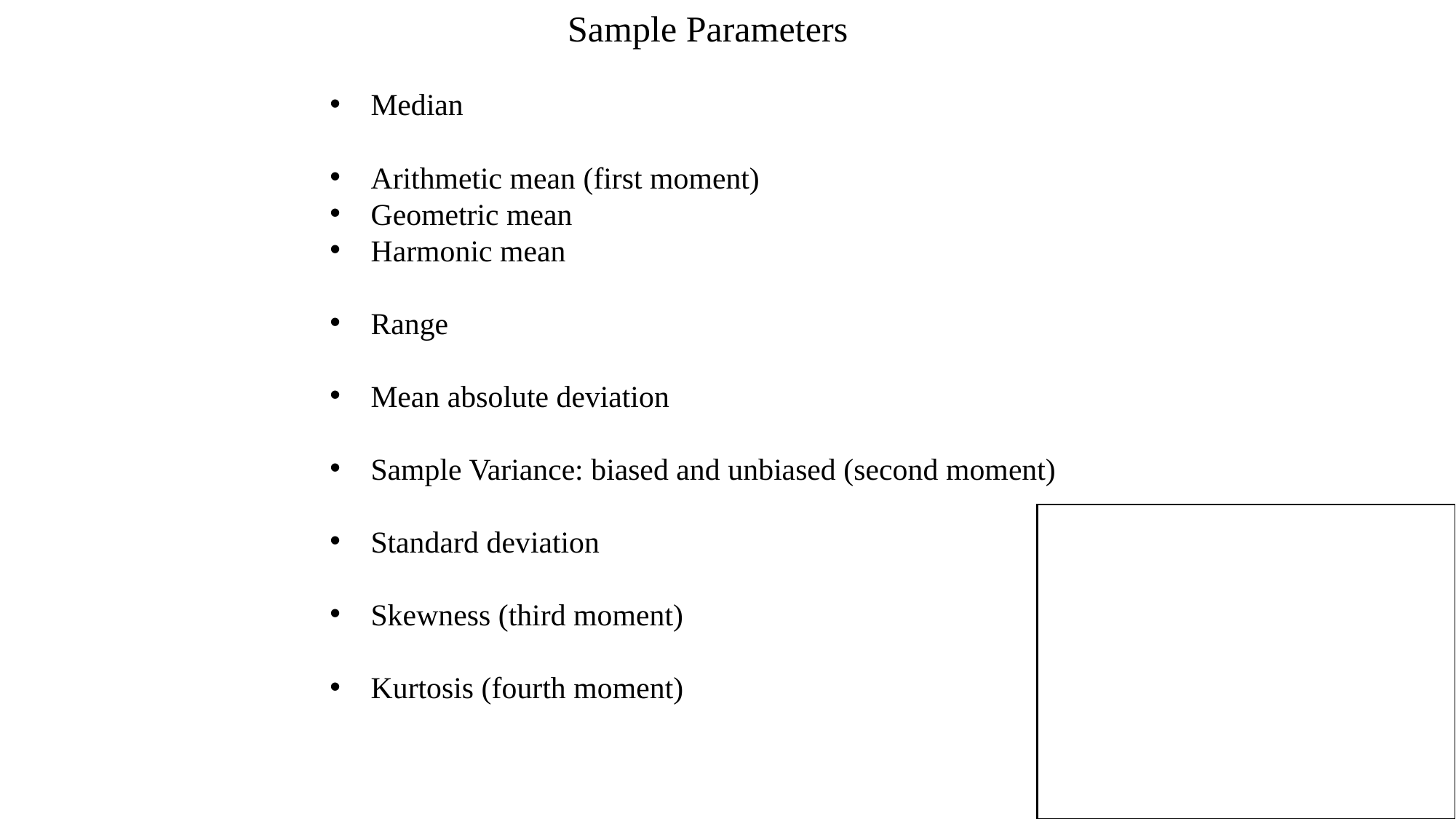

Sample Parameters

Median

Arithmetic mean (first moment)
Geometric mean
Harmonic mean

Range

Mean absolute deviation

Sample Variance: biased and unbiased (second moment)

Standard deviation

Skewness (third moment)

Kurtosis (fourth moment)

c